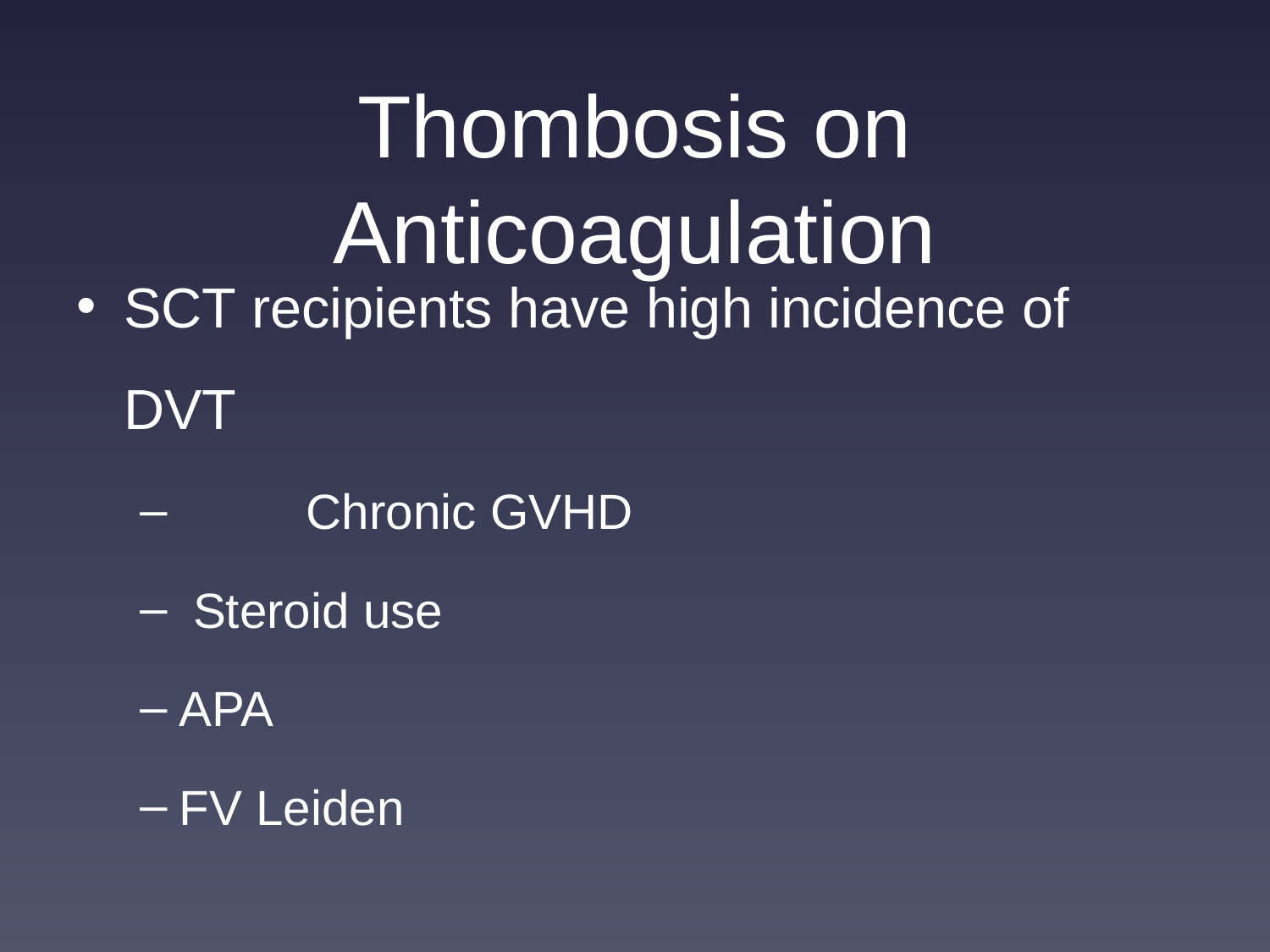

# Thombosis on Anticoagulation
SCT recipients have high incidence of DVT
	Chronic GVHD
 Steroid use
APA
FV Leiden